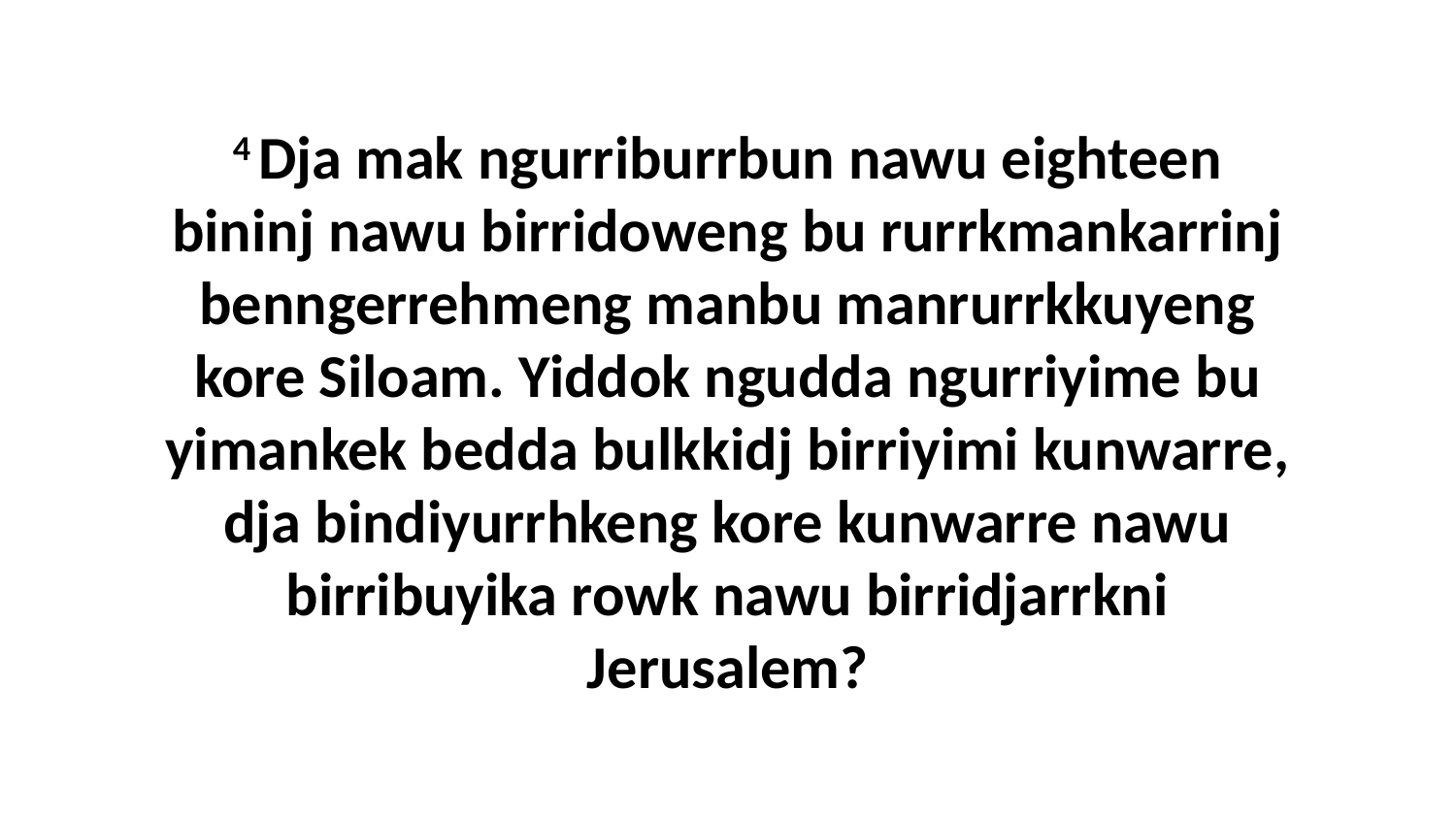

4 Dja mak ngurriburrbun nawu eighteen bininj nawu birridoweng bu rurrkmankarrinj benngerrehmeng manbu manrurrkkuyeng kore Siloam. Yiddok ngudda ngurriyime bu yimankek bedda bulkkidj birriyimi kunwarre, dja bindiyurrhkeng kore kunwarre nawu birribuyika rowk nawu birridjarrkni Jerusalem?